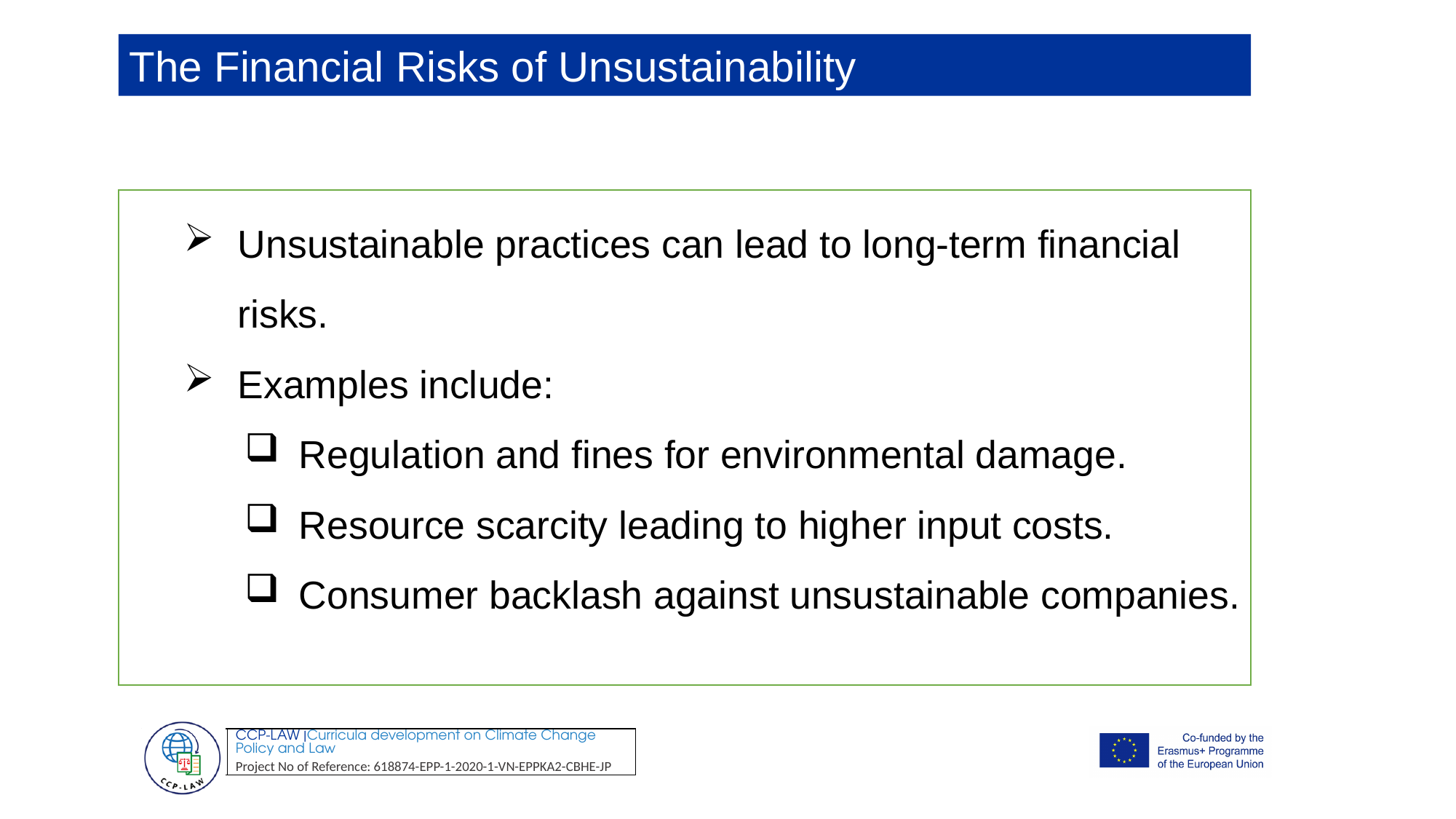

The Financial Risks of Unsustainability
Unsustainable practices can lead to long-term financial risks.
Examples include:
Regulation and fines for environmental damage.
Resource scarcity leading to higher input costs.
Consumer backlash against unsustainable companies.